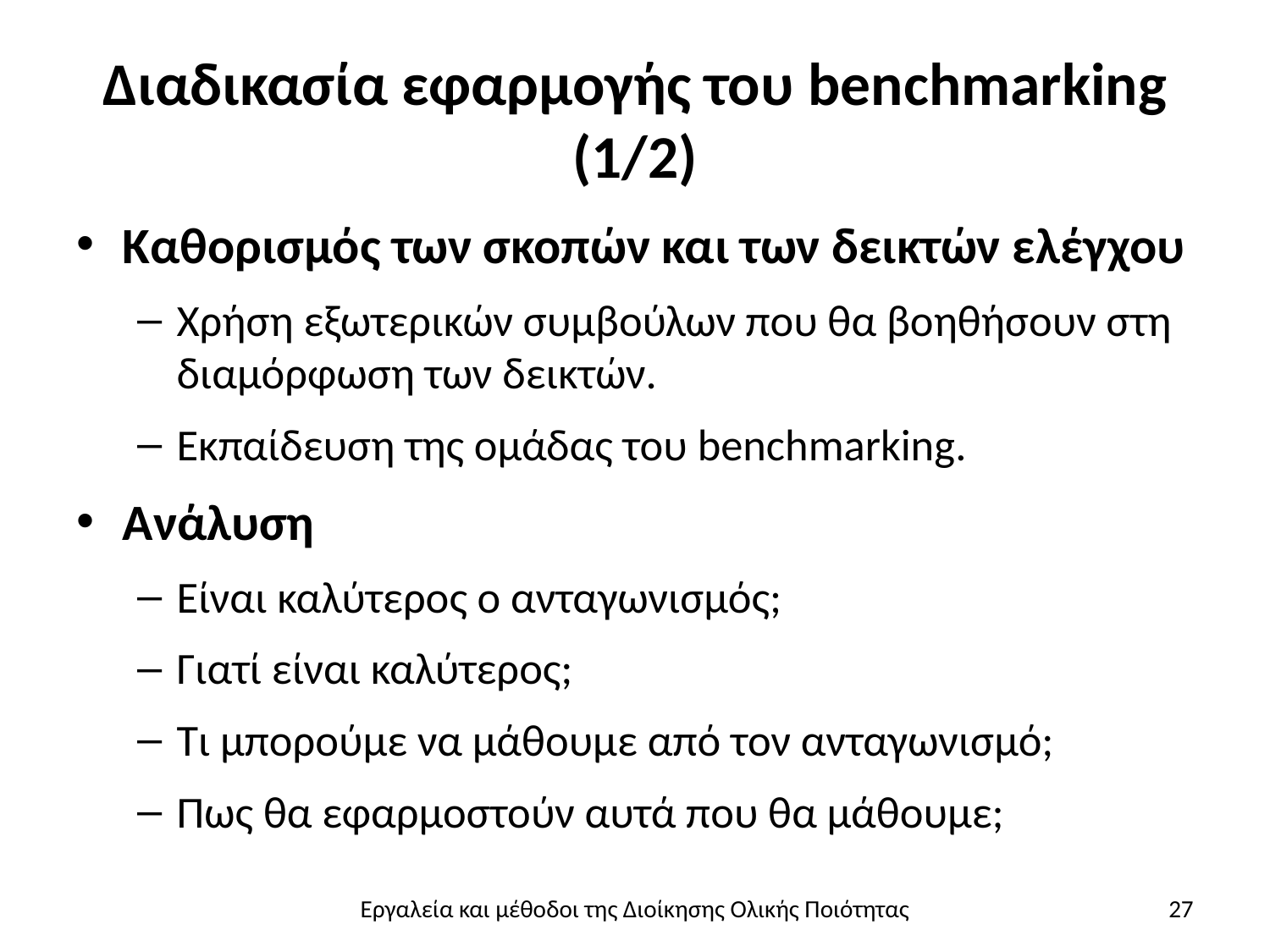

# Διαδικασία εφαρμογής του benchmarking (1/2)
Καθορισμός των σκοπών και των δεικτών ελέγχου
Χρήση εξωτερικών συμβούλων που θα βοηθήσουν στη διαμόρφωση των δεικτών.
Εκπαίδευση της ομάδας του benchmarking.
Ανάλυση
Είναι καλύτερος ο ανταγωνισμός;
Γιατί είναι καλύτερος;
Τι μπορούμε να μάθουμε από τον ανταγωνισμό;
Πως θα εφαρμοστούν αυτά που θα μάθουμε;

Εργαλεία και μέθοδοι της Διοίκησης Ολικής Ποιότητας
27